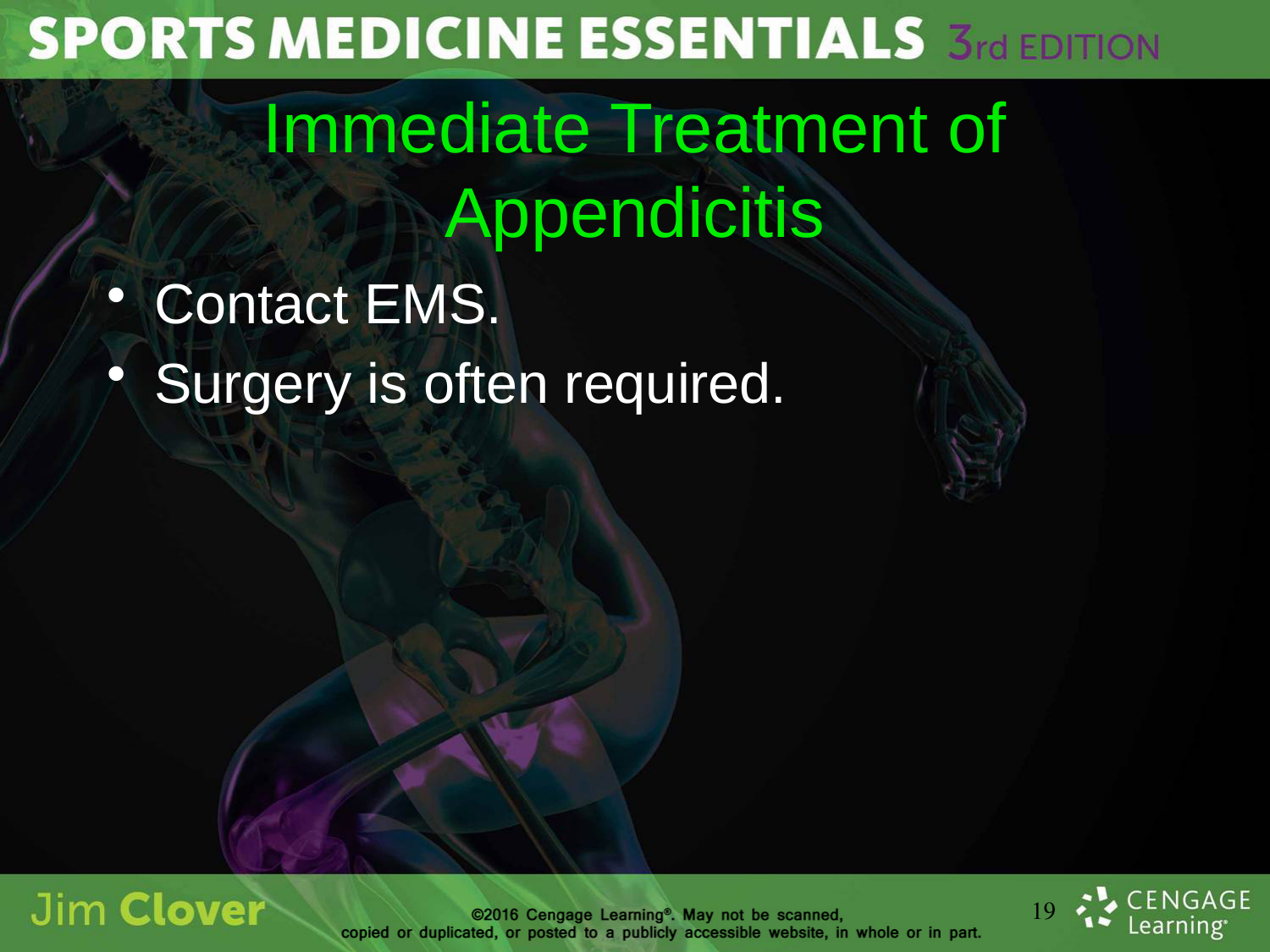

# Immediate Treatment of Appendicitis
Contact EMS.
Surgery is often required.
19